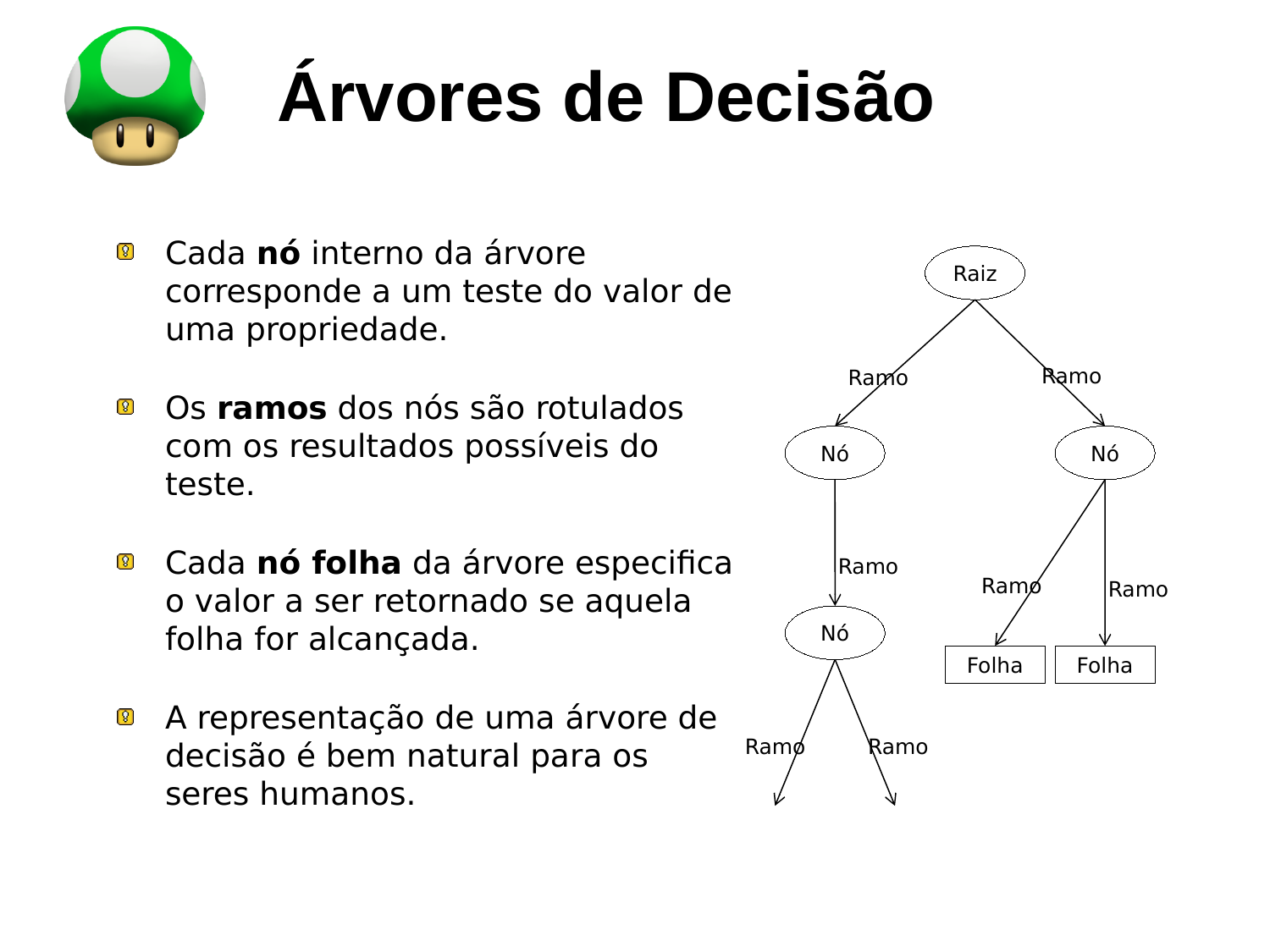

# Árvores de Decisão
Cada nó interno da árvore corresponde a um teste do valor de uma propriedade.

Os ramos dos nós são rotulados com os resultados possíveis do teste.

Cada nó folha da árvore especifica o valor a ser retornado se aquela folha for alcançada.

A representação de uma árvore de decisão é bem natural para os seres humanos.
Raiz
Ramo
Ramo
Nó
Nó
Ramo
Ramo
Ramo
Nó
Folha
Folha
Ramo
Ramo